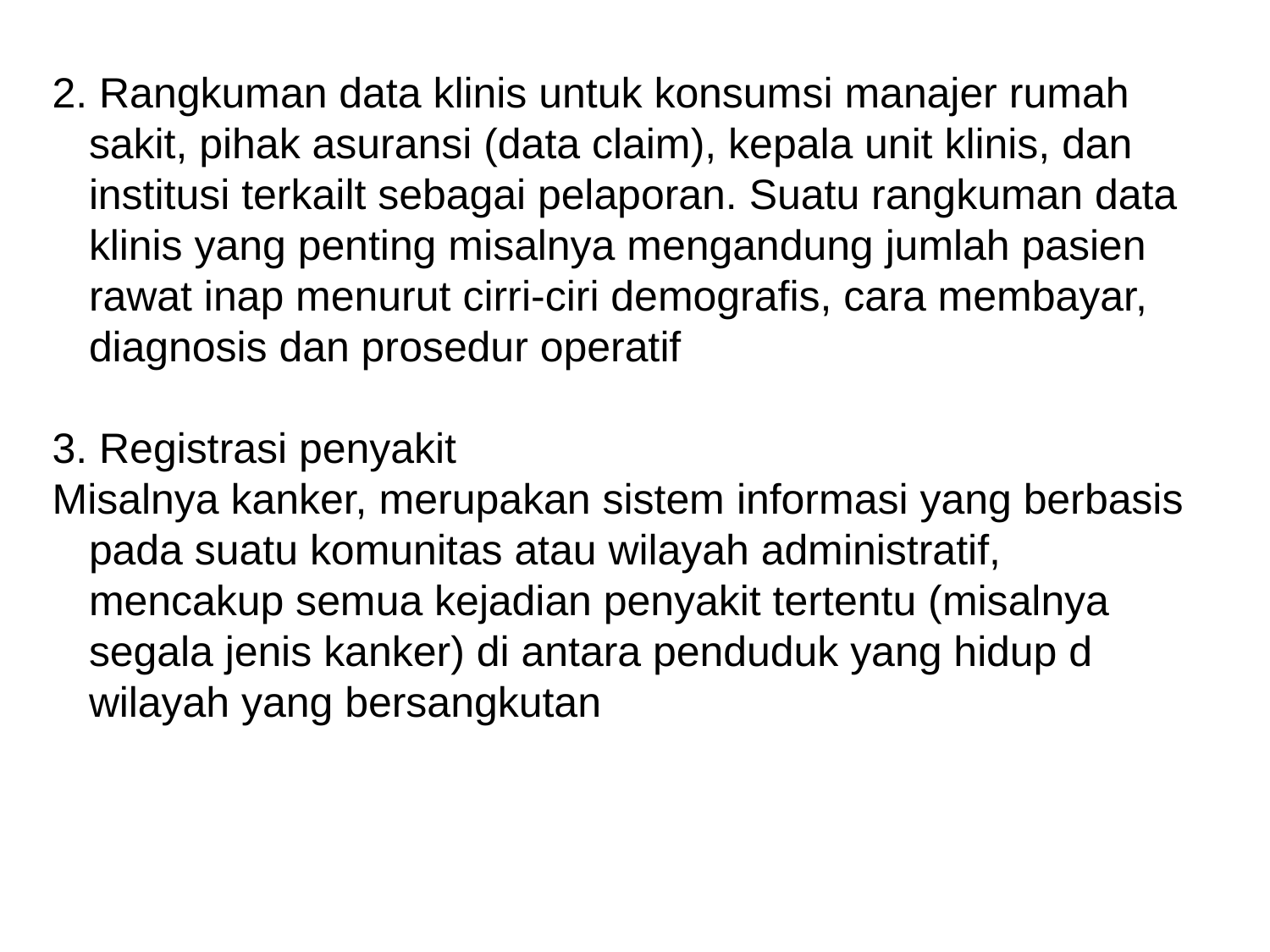

2. Rangkuman data klinis untuk konsumsi manajer rumah sakit, pihak asuransi (data claim), kepala unit klinis, dan institusi terkailt sebagai pelaporan. Suatu rangkuman data klinis yang penting misalnya mengandung jumlah pasien rawat inap menurut cirri-ciri demografis, cara membayar, diagnosis dan prosedur operatif

3. Registrasi penyakit
Misalnya kanker, merupakan sistem informasi yang berbasis pada suatu komunitas atau wilayah administratif, mencakup semua kejadian penyakit tertentu (misalnya segala jenis kanker) di antara penduduk yang hidup d wilayah yang bersangkutan